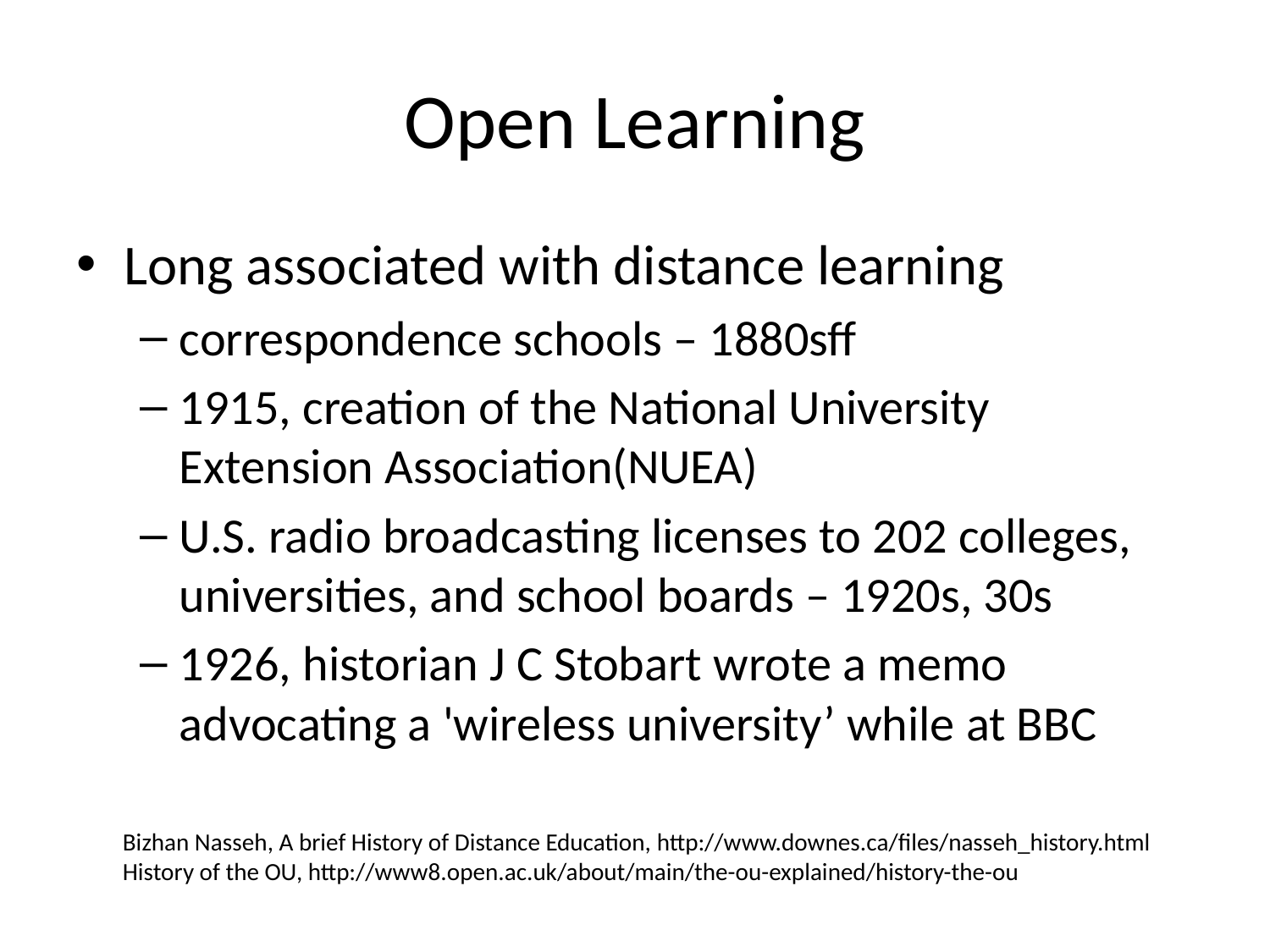

# Open Learning
Long associated with distance learning
correspondence schools – 1880sff
1915, creation of the National University Extension Association(NUEA)
U.S. radio broadcasting licenses to 202 colleges, universities, and school boards – 1920s, 30s
1926, historian J C Stobart wrote a memo advocating a 'wireless university’ while at BBC
Bizhan Nasseh, A brief History of Distance Education, http://www.downes.ca/files/nasseh_history.html
History of the OU, http://www8.open.ac.uk/about/main/the-ou-explained/history-the-ou